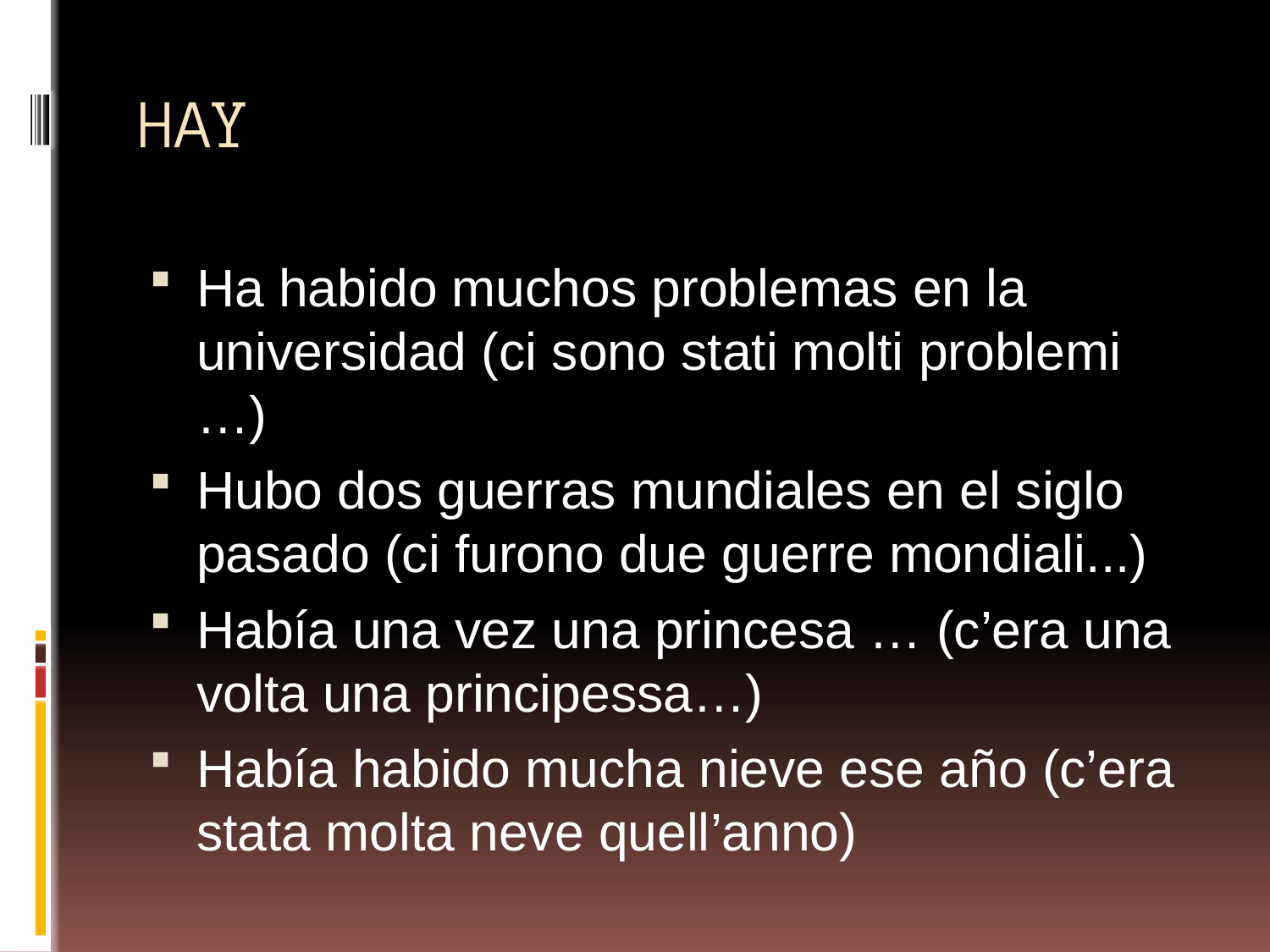

# HAY
Ha habido muchos problemas en la universidad (ci sono stati molti problemi …)
Hubo dos guerras mundiales en el siglo pasado (ci furono due guerre mondiali...)
Había una vez una princesa … (c’era una volta una principessa…)
Había habido mucha nieve ese año (c’era stata molta neve quell’anno)